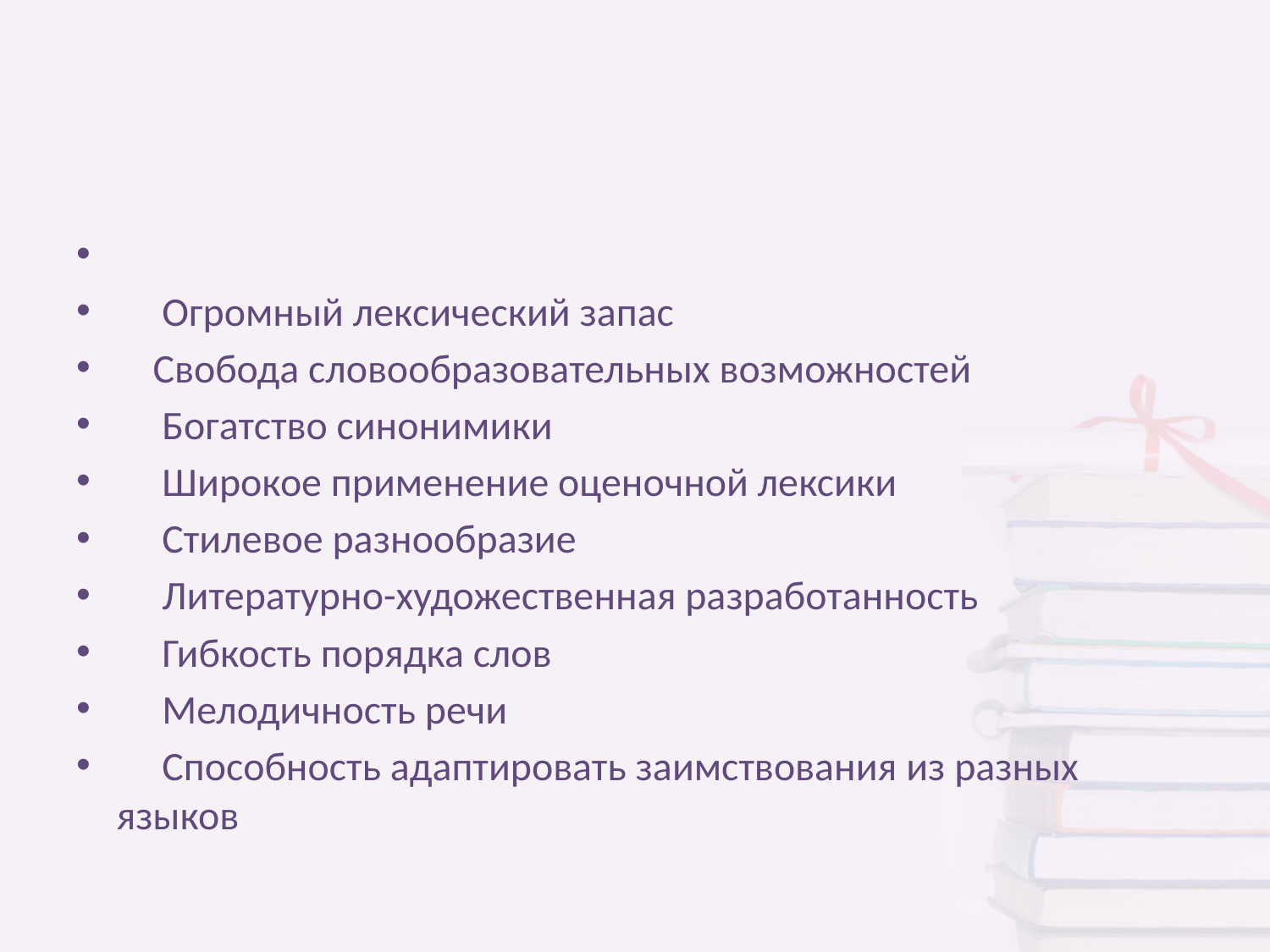

#

     Огромный лексический запас
    Свобода словообразовательных возможностей
     Богатство синонимики
     Широкое применение оценочной лексики
     Стилевое разнообразие
     Литературно-художественная разработанность
     Гибкость порядка слов
     Мелодичность речи
     Способность адаптировать заимствования из разных языков